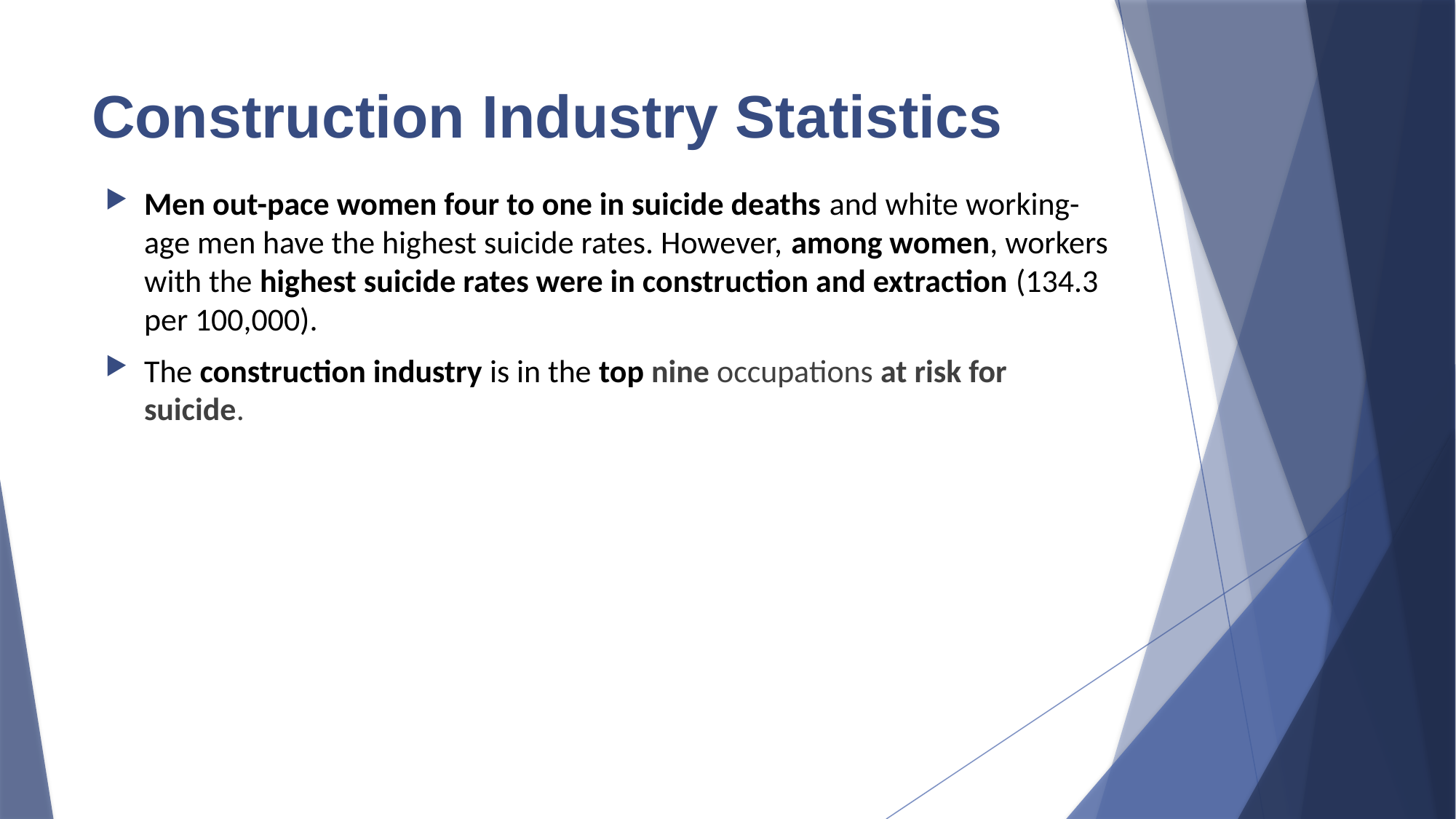

# Construction Industry Statistics
Men out-pace women four to one in suicide deaths and white working-age men have the highest suicide rates. However, among women, workers with the highest suicide rates were in construction and extraction (134.3 per 100,000).
The construction industry is in the top nine occupations at risk for suicide.